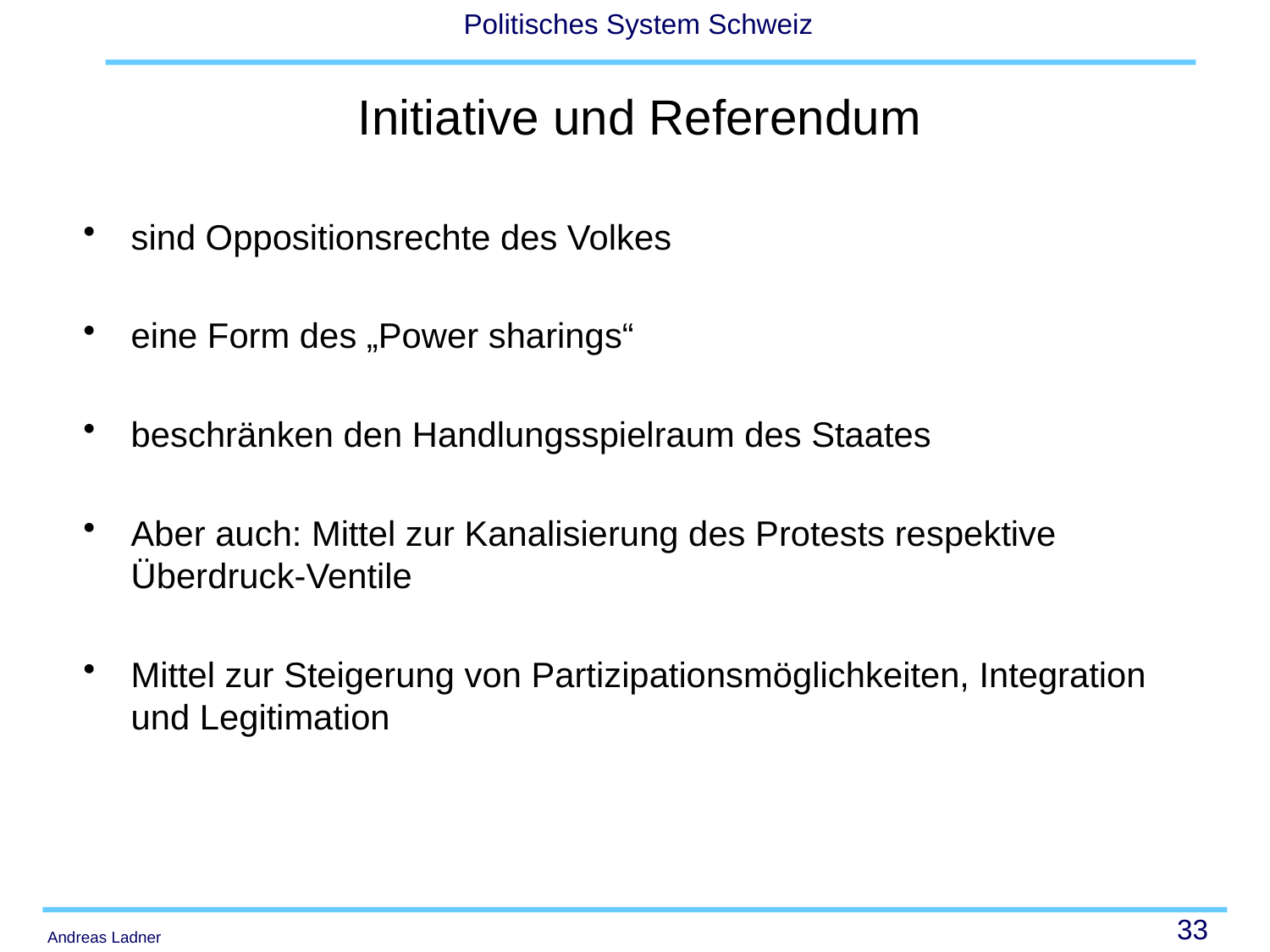

# Initiative und Referendum
sind Oppositionsrechte des Volkes

eine Form des „Power sharings“

beschränken den Handlungsspielraum des Staates

Aber auch: Mittel zur Kanalisierung des Protests respektive Überdruck-Ventile

Mittel zur Steigerung von Partizipationsmöglichkeiten, Integration und Legitimation